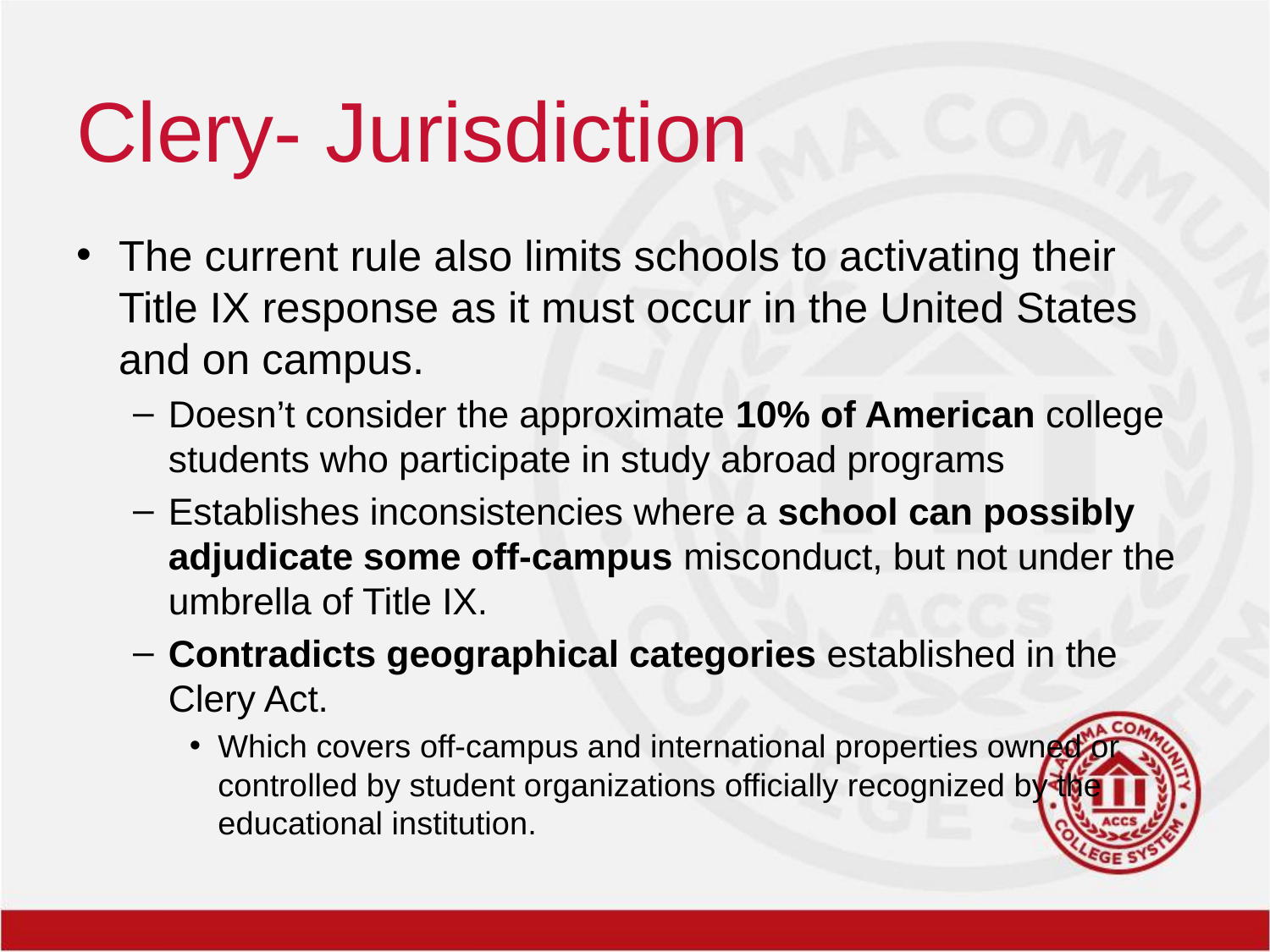

# Clery- Jurisdiction
The current rule also limits schools to activating their Title IX response as it must occur in the United States and on campus.
Doesn’t consider the approximate 10% of American college students who participate in study abroad programs
Establishes inconsistencies where a school can possibly adjudicate some off-campus misconduct, but not under the umbrella of Title IX.
Contradicts geographical categories established in the Clery Act.
Which covers off-campus and international properties owned or controlled by student organizations officially recognized by the educational institution.